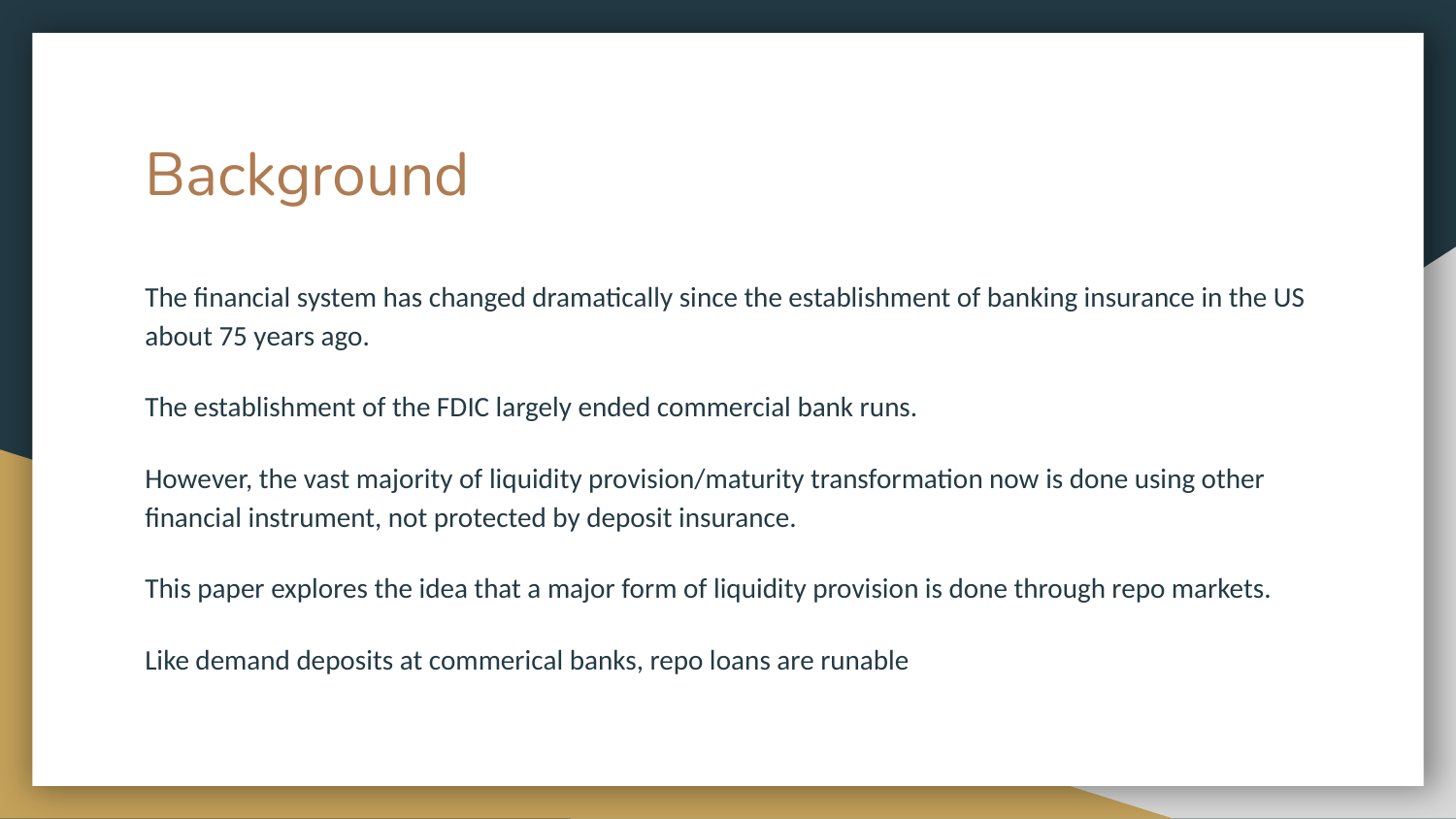

# Background
The financial system has changed dramatically since the establishment of banking insurance in the US about 75 years ago.
The establishment of the FDIC largely ended commercial bank runs.
However, the vast majority of liquidity provision/maturity transformation now is done using other financial instrument, not protected by deposit insurance.
This paper explores the idea that a major form of liquidity provision is done through repo markets.
Like demand deposits at commerical banks, repo loans are runable